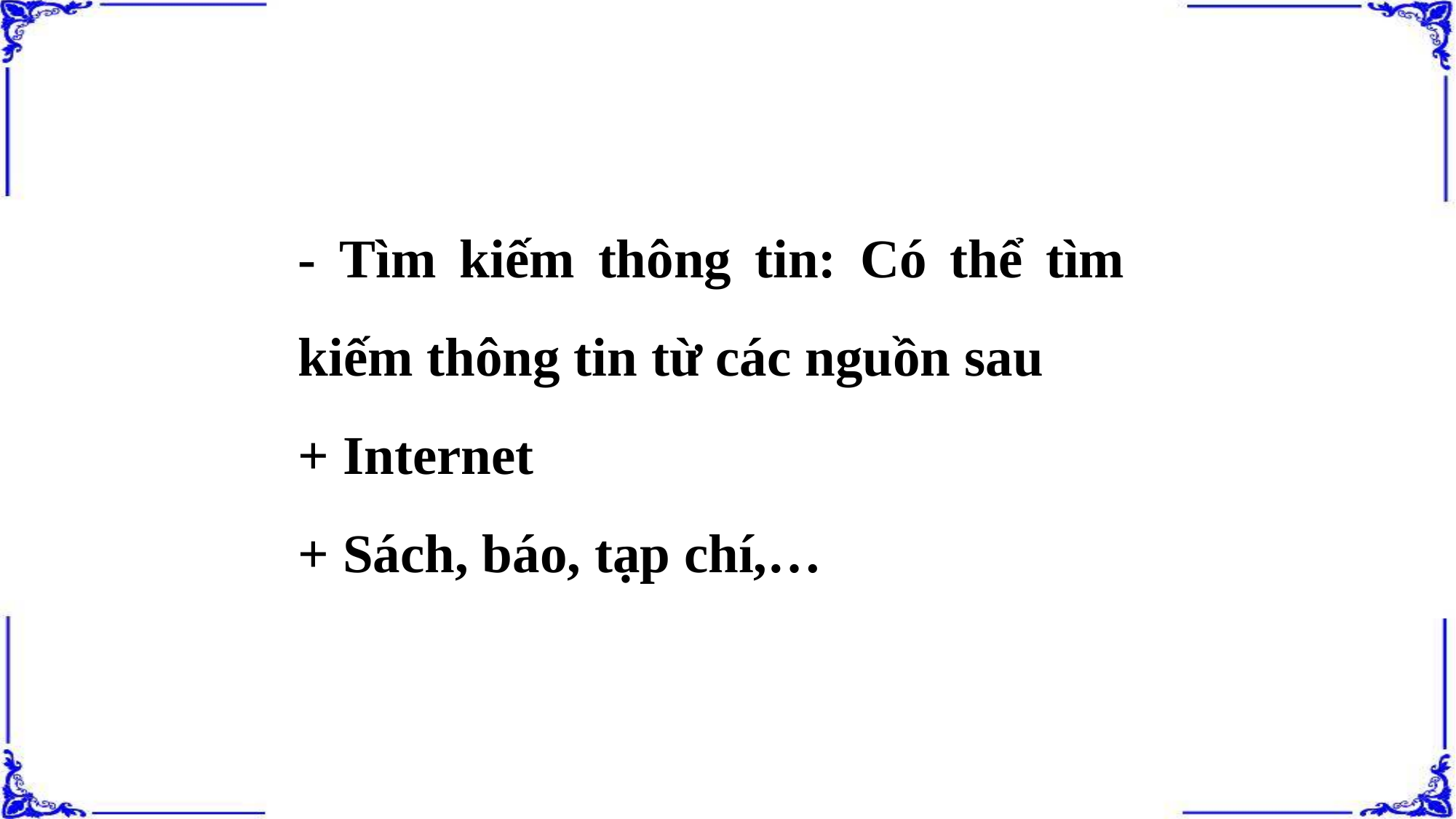

- Tìm kiếm thông tin: Có thể tìm kiếm thông tin từ các nguồn sau
+ Internet
+ Sách, báo, tạp chí,…